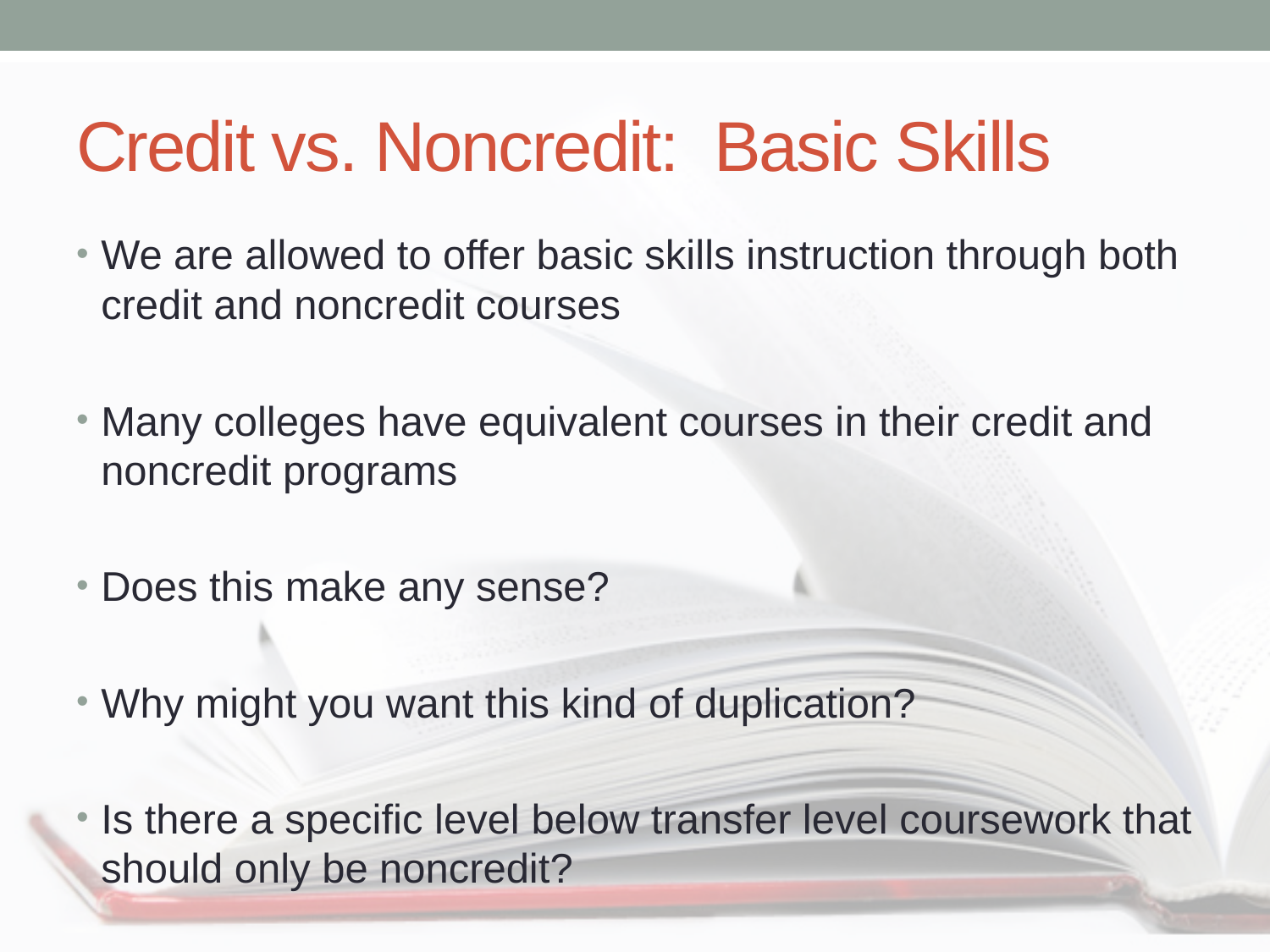

# Credit vs. Noncredit:  Basic Skills
We are allowed to offer basic skills instruction through both credit and noncredit courses

Many colleges have equivalent courses in their credit and noncredit programs

Does this make any sense?

Why might you want this kind of duplication?

Is there a specific level below transfer level coursework that should only be noncredit?